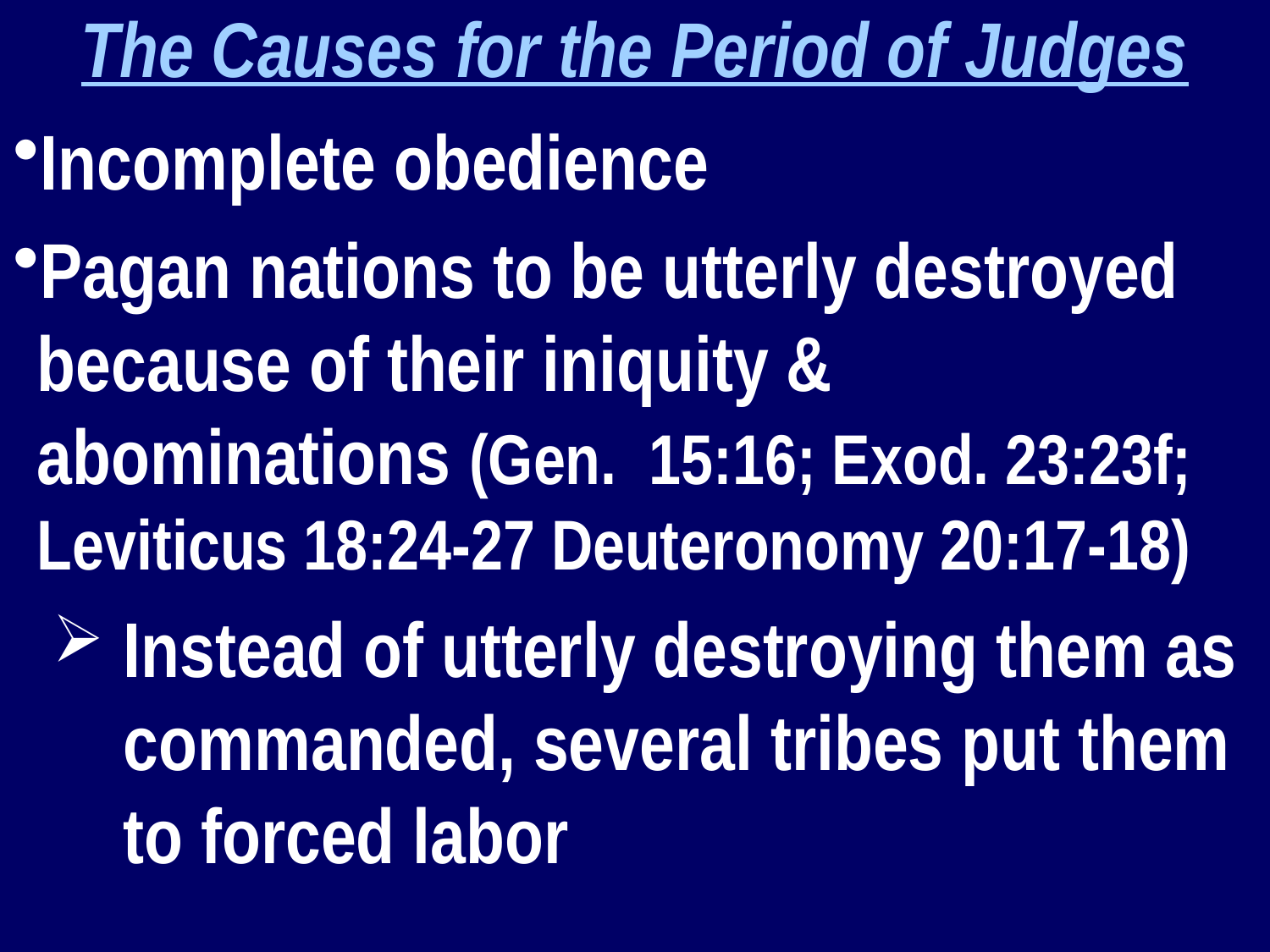

The Causes for the Period of Judges
Incomplete obedience
Pagan nations to be utterly destroyed because of their iniquity & abominations (Gen.  15:16; Exod. 23:23f; Leviticus 18:24-27 Deuteronomy 20:17-18)
Instead of utterly destroying them as commanded, several tribes put them to forced labor